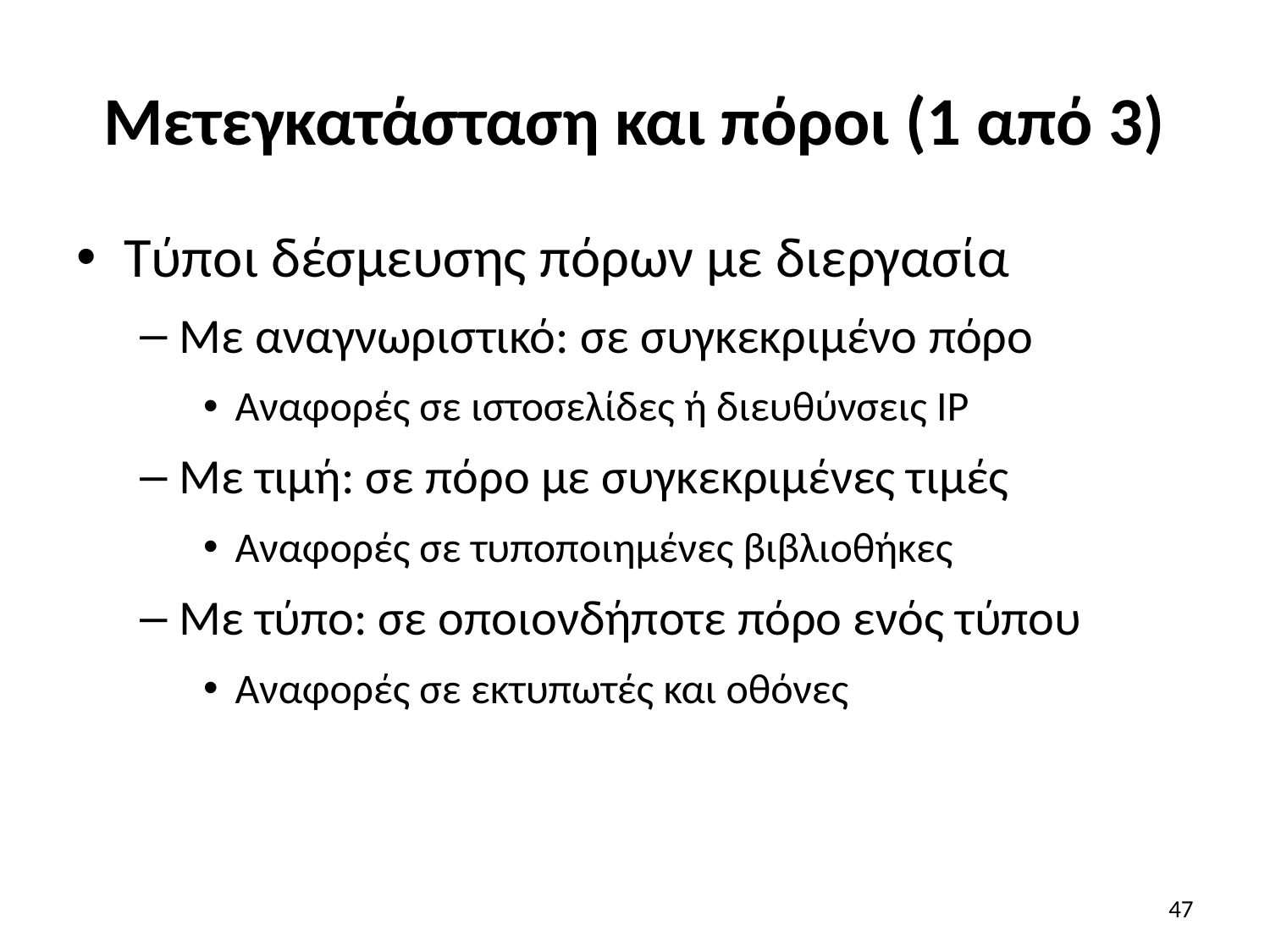

# Μετεγκατάσταση και πόροι (1 από 3)
Τύποι δέσμευσης πόρων με διεργασία
Με αναγνωριστικό: σε συγκεκριμένο πόρο
Αναφορές σε ιστοσελίδες ή διευθύνσεις IP
Με τιμή: σε πόρο με συγκεκριμένες τιμές
Αναφορές σε τυποποιημένες βιβλιοθήκες
Με τύπο: σε οποιονδήποτε πόρο ενός τύπου
Αναφορές σε εκτυπωτές και οθόνες
47